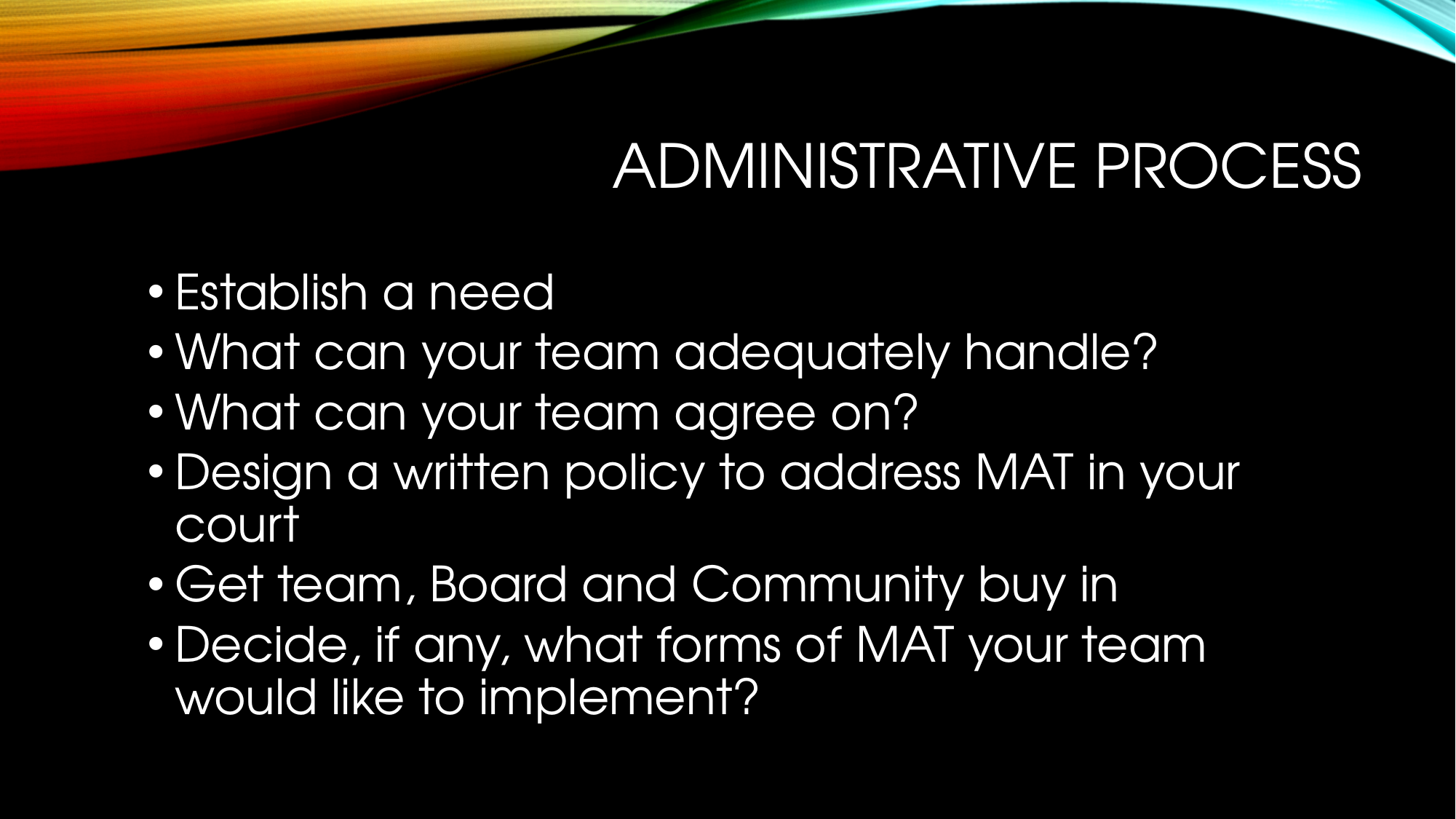

# Administrative process
Establish a need
What can your team adequately handle?
What can your team agree on?
Design a written policy to address MAT in your court
Get team, Board and Community buy in
Decide, if any, what forms of MAT your team would like to implement?